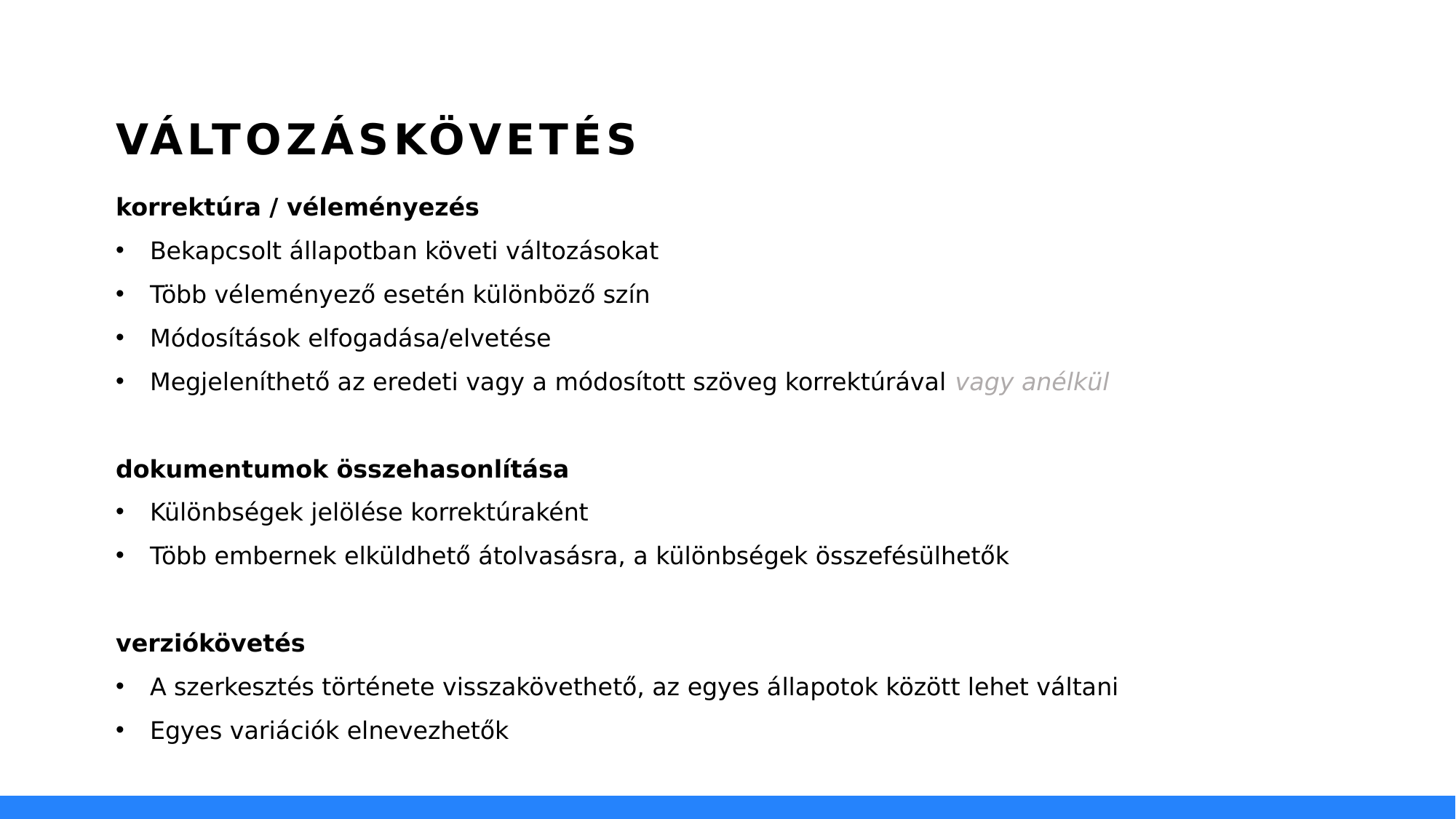

VÁLTOZÁSKÖVETÉS
korrektúra / véleményezés
Bekapcsolt állapotban követi változásokat
Több véleményező esetén különböző szín
Módosítások elfogadása/elvetése
Megjeleníthető az eredeti vagy a módosított szöveg korrektúrával vagy anélkül

dokumentumok összehasonlítása
Különbségek jelölése korrektúraként
Több embernek elküldhető átolvasásra, a különbségek összefésülhetők

verziókövetés
A szerkesztés története visszakövethető, az egyes állapotok között lehet váltani
Egyes variációk elnevezhetők